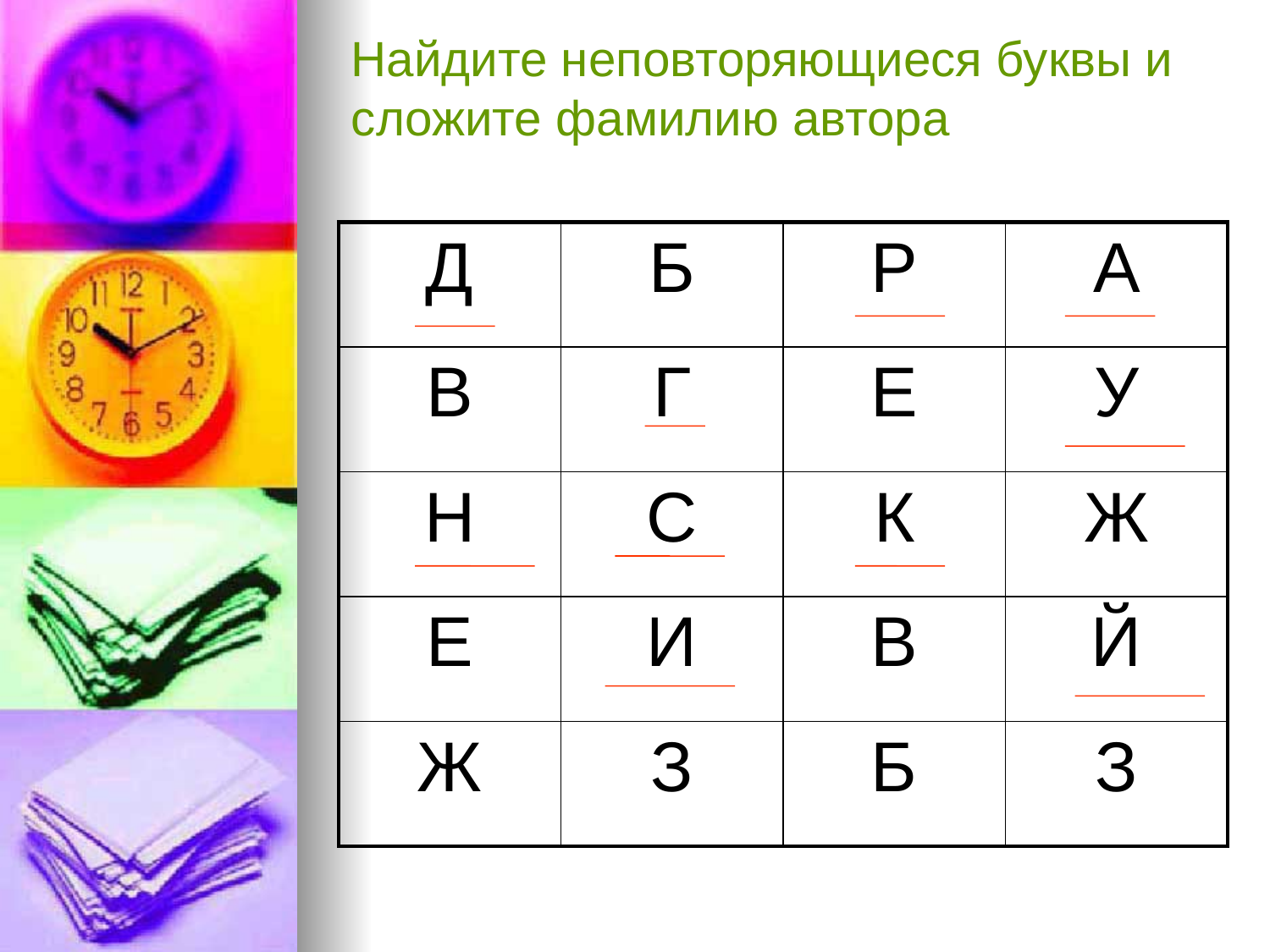

# Найдите неповторяющиеся буквы и сложите фамилию автора
| Д | Б | Р | А |
| --- | --- | --- | --- |
| В | Г | Е | У |
| Н | С | К | Ж |
| Е | И | В | Й |
| Ж | З | Б | З |